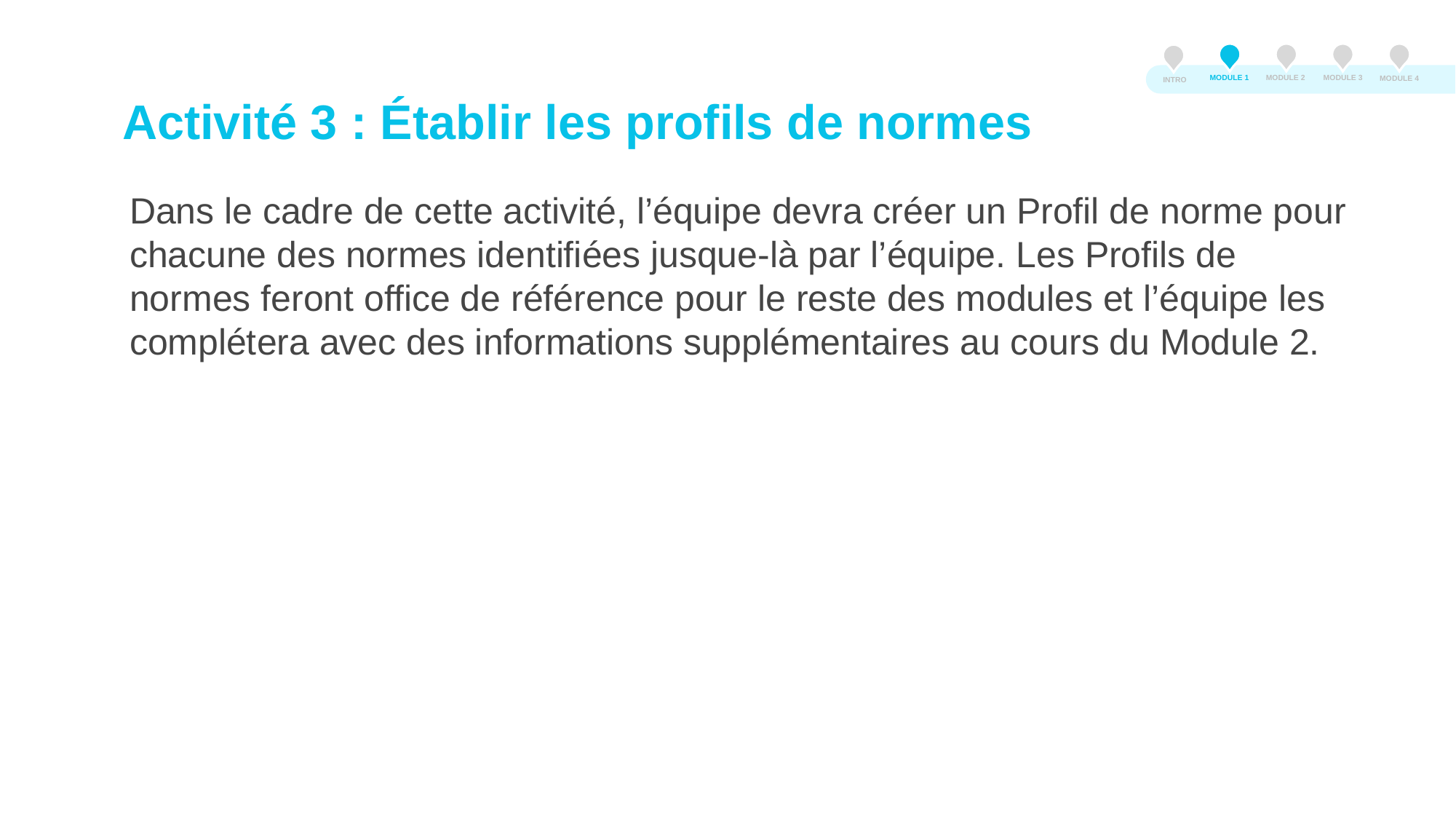

MODULE 3
MODULE 2
MODULE 1
MODULE 4
INTRO
# Activité 3 : Établir les profils de normes
Dans le cadre de cette activité, l’équipe devra créer un Profil de norme pour chacune des normes identifiées jusque-là par l’équipe. Les Profils de normes feront office de référence pour le reste des modules et l’équipe les complétera avec des informations supplémentaires au cours du Module 2.